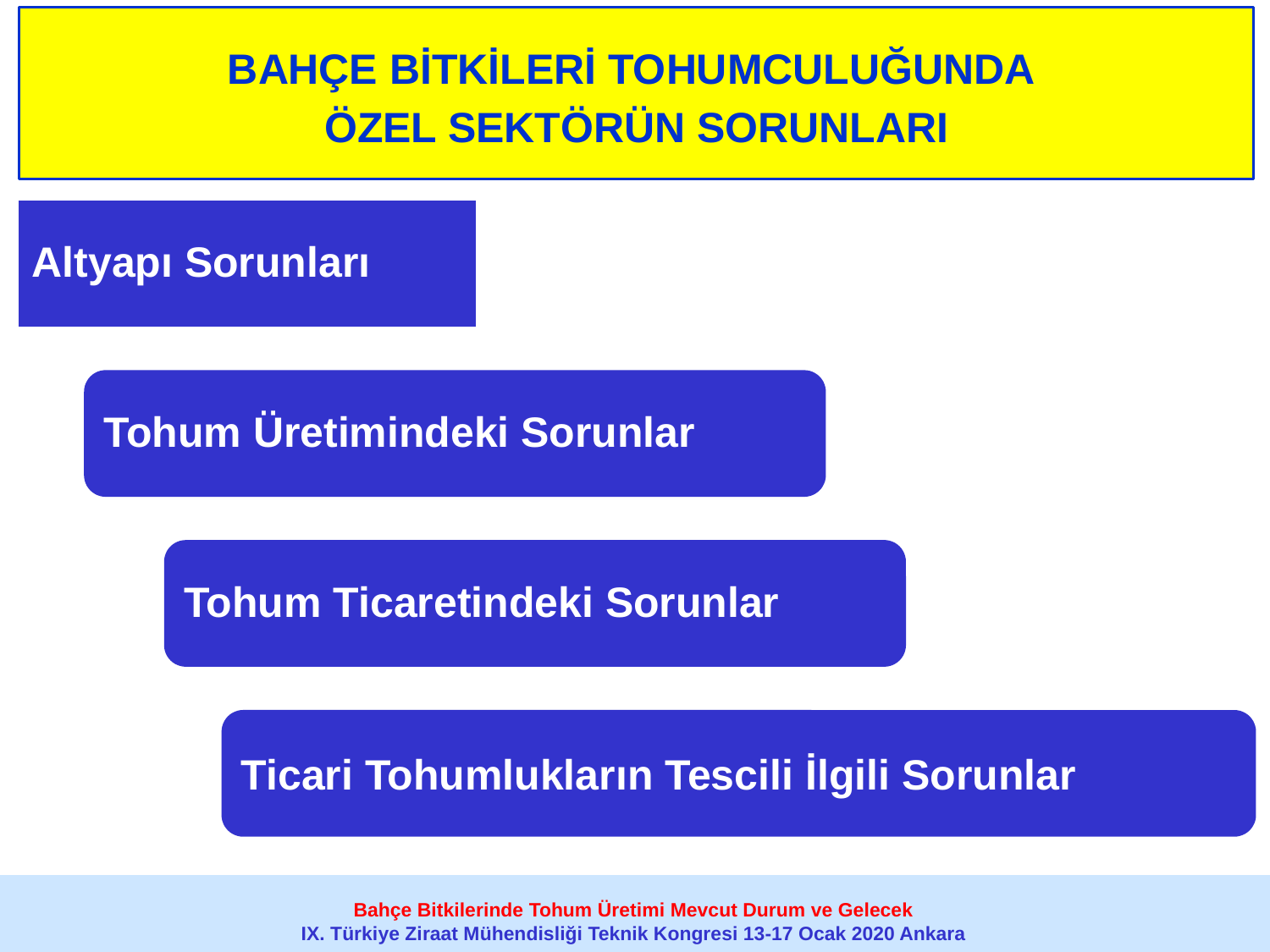

# BAHÇE BİTKİLERİ TOHUMCULUĞUNDA
ÖZEL SEKTÖRÜN SORUNLARI
Altyapı Sorunları

Tohum Üretimindeki Sorunlar
Tohum Ticaretindeki Sorunlar
Ticari Tohumlukların Tescili İlgili Sorunlar
Bahçe Bitkilerinde Tohum Üretimi Mevcut Durum ve Gelecek
IX. Türkiye Ziraat Mühendisliği Teknik Kongresi 13-17 Ocak 2020 Ankara